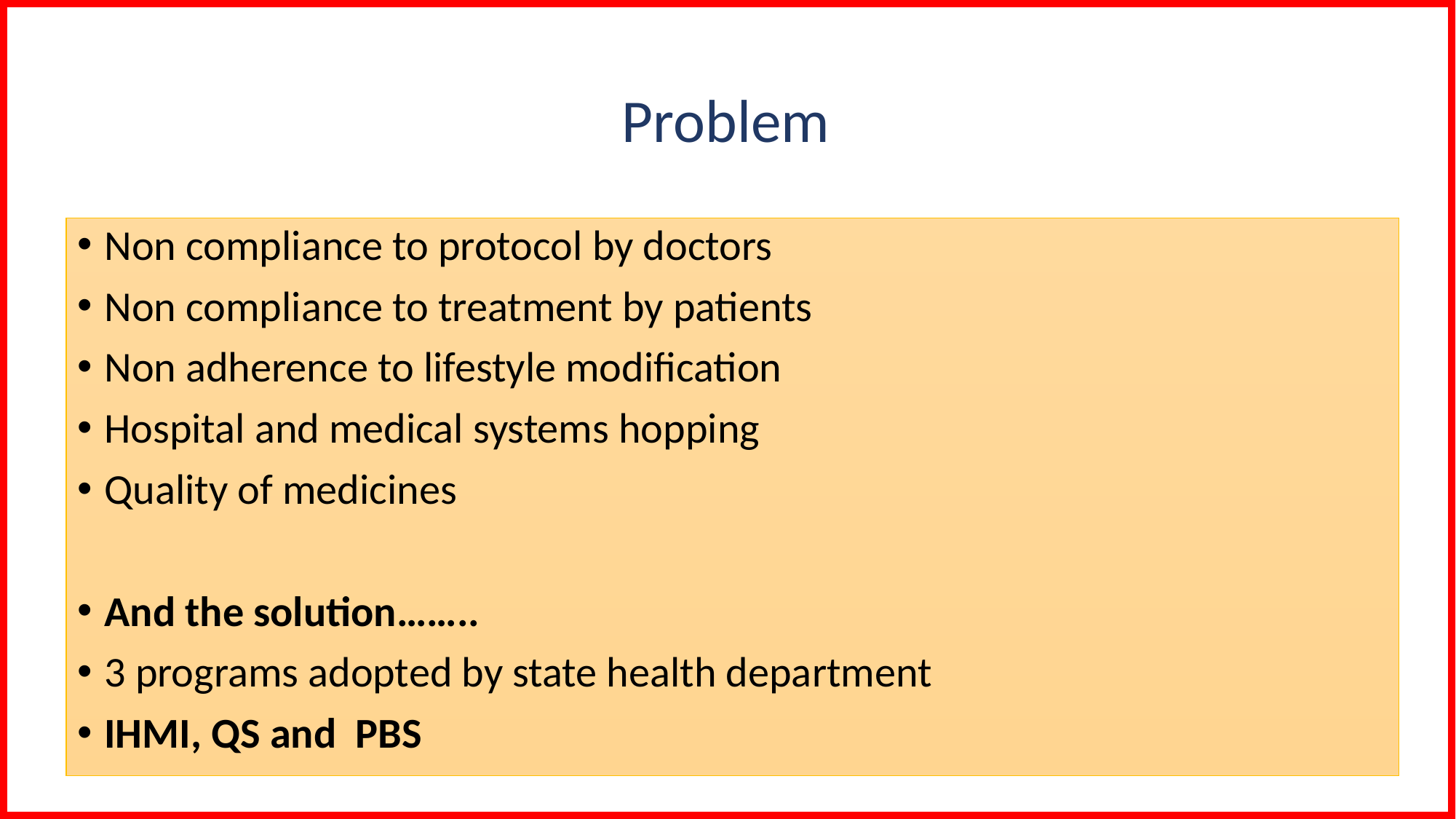

# Problem
Non compliance to protocol by doctors
Non compliance to treatment by patients
Non adherence to lifestyle modification
Hospital and medical systems hopping
Quality of medicines

And the solution……..
3 programs adopted by state health department
IHMI, QS and  PBS